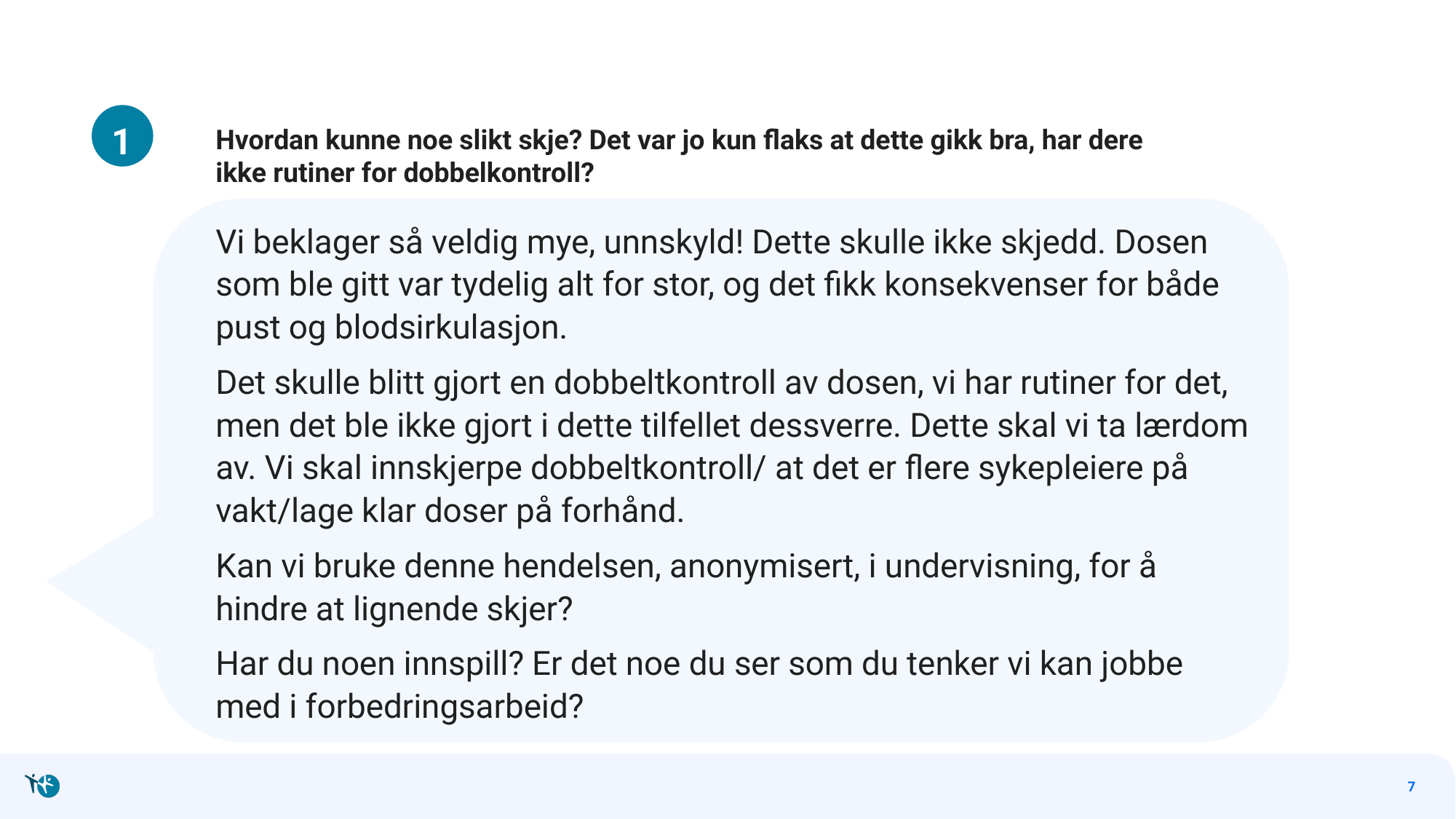

#

1
Hvordan kunne noe slikt skje? Det var jo kun flaks at dette gikk bra, har dere ikke rutiner for dobbelkontroll?

Vi beklager så veldig mye, unnskyld! Dette skulle ikke skjedd. Dosen som ble gitt var tydelig alt for stor, og det fikk konsekvenser for både pust og blodsirkulasjon.
Det skulle blitt gjort en dobbeltkontroll av dosen, vi har rutiner for det, men det ble ikke gjort i dette tilfellet dessverre. Dette skal vi ta lærdom av. Vi skal innskjerpe dobbeltkontroll/ at det er flere sykepleiere på vakt/lage klar doser på forhånd.
Kan vi bruke denne hendelsen, anonymisert, i undervisning, for å hindre at lignende skjer?
Har du noen innspill? Er det noe du ser som du tenker vi kan jobbe med i forbedringsarbeid?

7